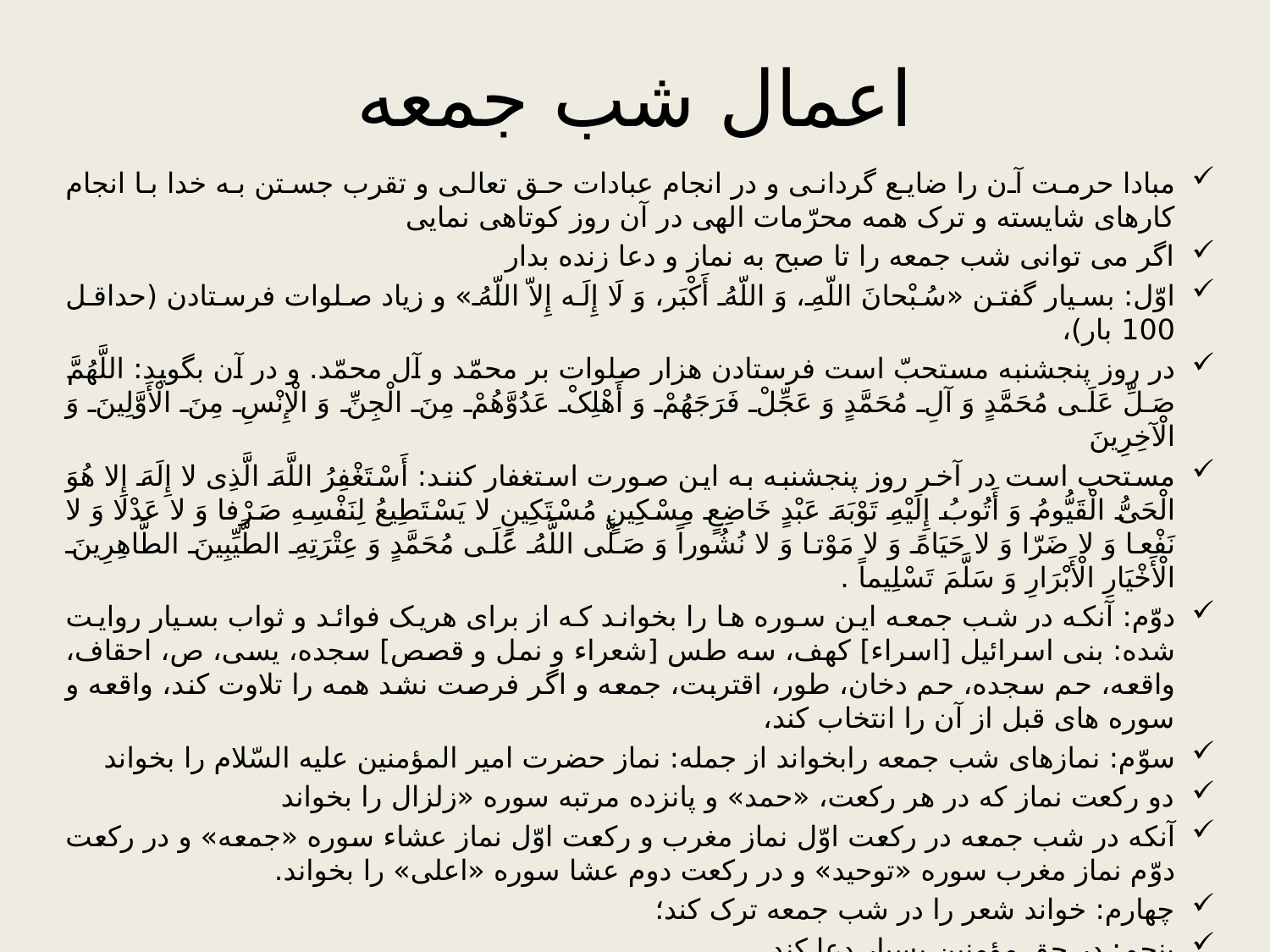

# اعمال شب جمعه
مبادا حرمت آن را ضایع گردانی و در انجام عبادات حق تعالی و تقرب جستن به خدا با انجام کارهای شایسته و ترک همه محرّمات الهی در آن روز کوتاهی نمایی
اگر می توانی شب جمعه را تا صبح به نماز و دعا زنده بدار
اوّل: بسیار گفتن «سُبْحانَ اللّهِ، وَ اللّهُ أَکْبَر، وَ لَا إِلَه إِلاّ اللّهُ» و زیاد صلوات فرستادن (حداقل 100 بار)،
در روز پنجشنبه مستحبّ است فرستادن هزار صلوات بر محمّد و آل محمّد. و در آن بگوید: اللَّهُمَّ صَلِّ عَلَی مُحَمَّدٍ وَ آلِ مُحَمَّدٍ وَ عَجِّلْ فَرَجَهُمْ وَ أَهْلِکْ عَدُوَّهُمْ مِنَ الْجِنِّ وَ الْإِنْسِ مِنَ الْأَوَّلِینَ وَ الْآخِرِینَ
مستحب است در آخر روز پنجشنبه به این صورت استغفار کنند: أَسْتَغْفِرُ اللَّهَ الَّذِی لا إِلَهَ إِلا هُوَ الْحَیُّ الْقَیُّومُ وَ أَتُوبُ إِلَیْهِ تَوْبَهَ عَبْدٍ خَاضِعٍ مِسْکِینٍ مُسْتَکِینٍ لا یَسْتَطِیعُ لِنَفْسِهِ صَرْفا وَ لا عَدْلا وَ لا نَفْعا وَ لا ضَرّا وَ لا حَیَاهً وَ لا مَوْتا وَ لا نُشُوراً وَ صَلَّی اللَّهُ عَلَی مُحَمَّدٍ وَ عِتْرَتِهِ الطَّیِّبِینَ الطَّاهِرِینَ الْأَخْیَارِ الْأَبْرَارِ وَ سَلَّمَ تَسْلِیماً .
دوّم: آنکه در شب جمعه این سوره ها را بخواند که از برای هریک فوائد و ثواب بسیار روایت شده: بنی اسرائیل [اسراء] کهف، سه طس [شعراء و نمل و قصص] سجده، یسی، ص، احقاف، واقعه، حم سجده، حم دخان، طور، اقتربت، جمعه و اگر فرصت نشد همه را تلاوت کند، واقعه و سوره های قبل از آن را انتخاب کند،
سوّم: نمازهای شب جمعه رابخواند از جمله: نماز حضرت امیر المؤمنین علیه السّلام را بخواند
دو رکعت نماز که در هر رکعت، «حمد» و پانزده مرتبه سوره «زلزال را بخواند
آنکه در شب جمعه در رکعت اوّل نماز مغرب و رکعت اوّل نماز عشاء سوره «جمعه» و در رکعت دوّم نماز مغرب سوره «توحید» و در رکعت دوم عشا سوره «اعلی» را بخواند.
چهارم: خواند شعر را در شب جمعه ترک کند؛
پنجم: در حق مؤمنین بسیار دعا کند،